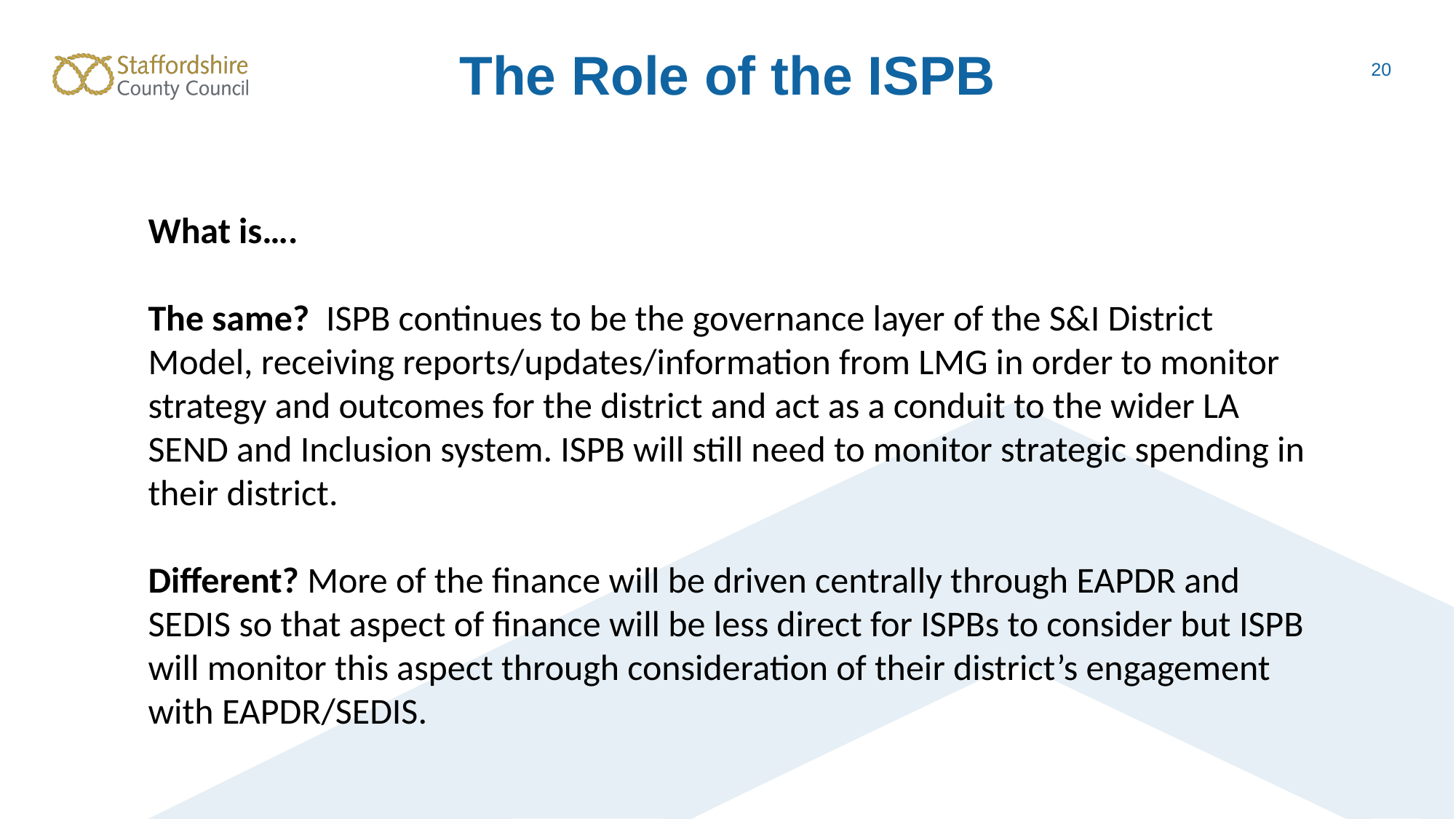

The Role of the ISPB
20
What is….

The same?  ISPB continues to be the governance layer of the S&I District Model, receiving reports/updates/information from LMG in order to monitor strategy and outcomes for the district and act as a conduit to the wider LA SEND and Inclusion system. ISPB will still need to monitor strategic spending in their district.

Different? More of the finance will be driven centrally through EAPDR and SEDIS so that aspect of finance will be less direct for ISPBs to consider but ISPB will monitor this aspect through consideration of their district’s engagement with EAPDR/SEDIS.